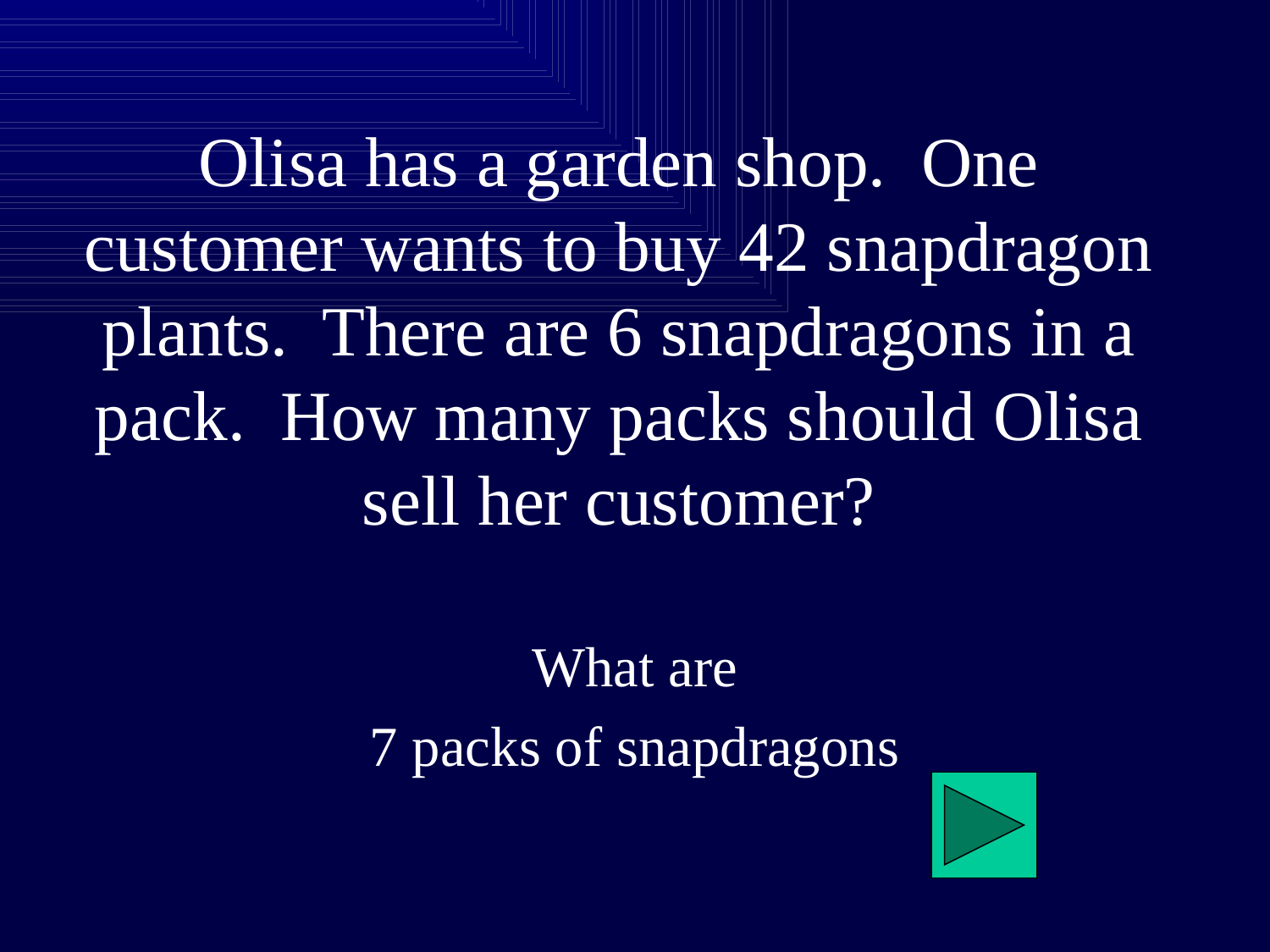

# Olisa has a garden shop.  One customer wants to buy 42 snapdragon plants.  There are 6 snapdragons in a pack.  How many packs should Olisa sell her customer?
What are
7 packs of snapdragons